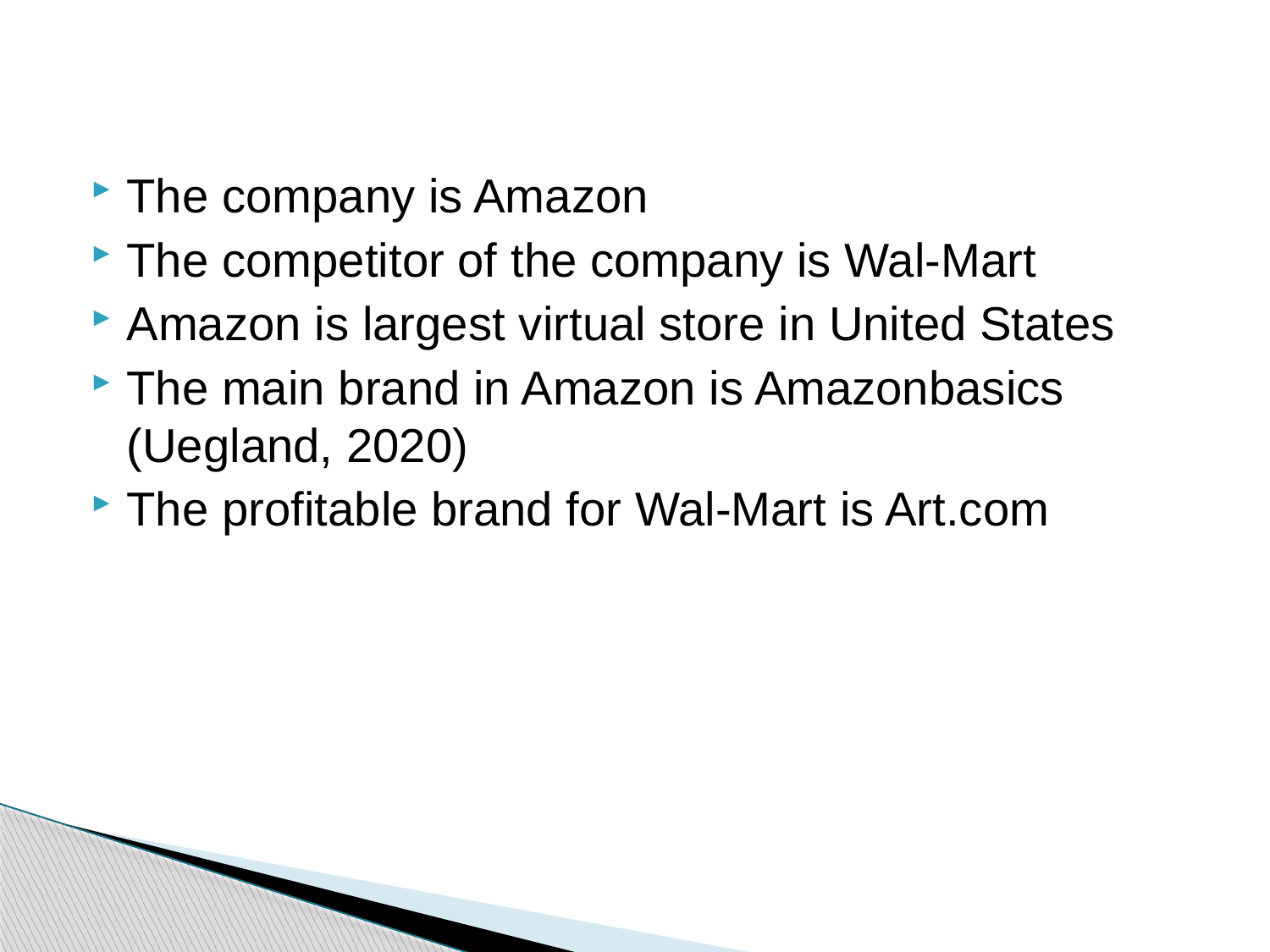

The company is Amazon
The competitor of the company is Wal-Mart
Amazon is largest virtual store in United States
The main brand in Amazon is Amazonbasics (Uegland, 2020)
The profitable brand for Wal-Mart is Art.com